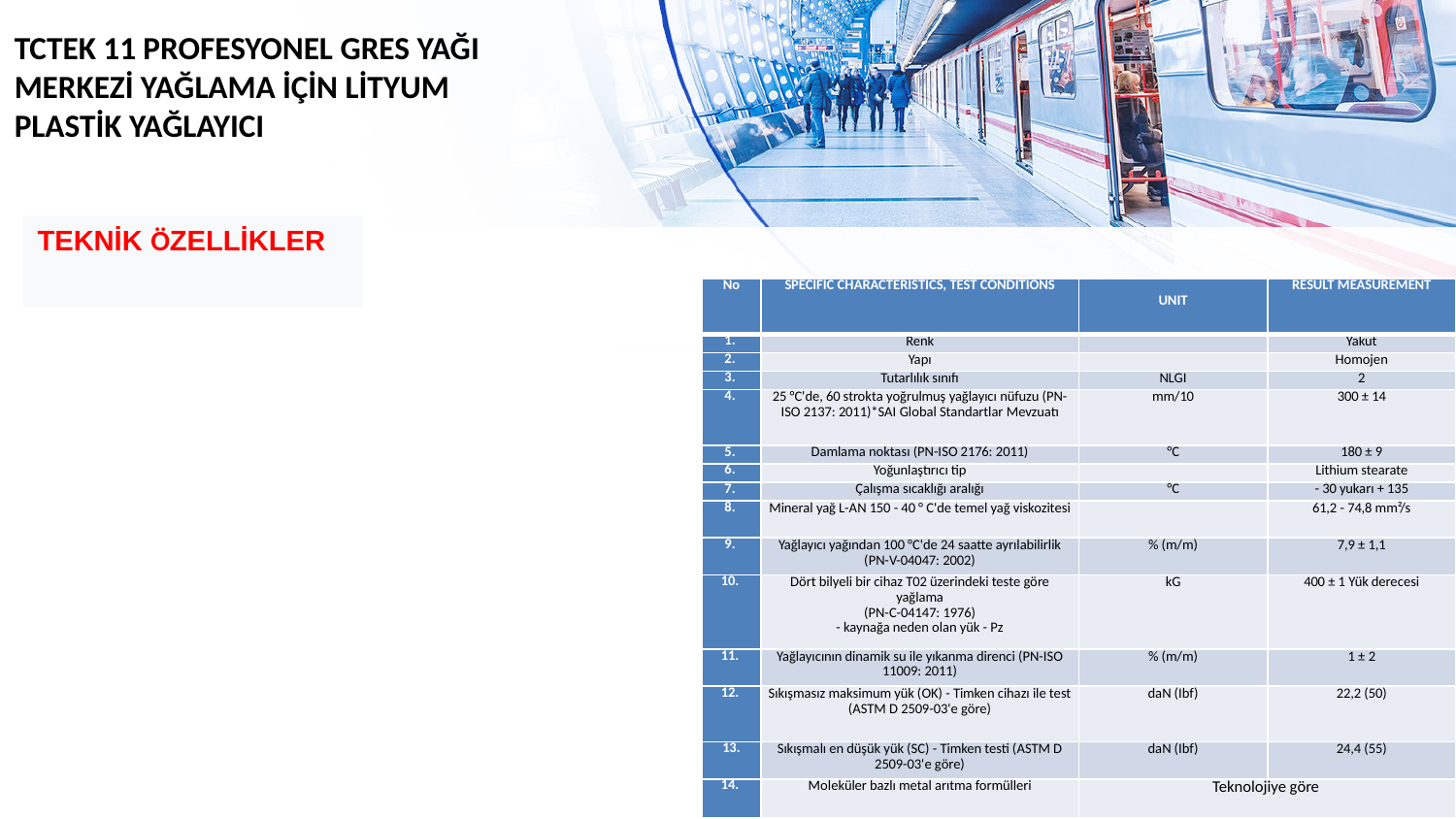

TCTEK 11 PROFESYONEL GRES YAĞI
MERKEZİ YAĞLAMA İÇİN LİTYUM
PLASTİK YAĞLAYICI
TEKNİK ÖZELLİKLER

| No | SPECIFIC CHARACTERISTICS, TEST CONDITIONS | UNIT | RESULT MEASUREMENT |
| --- | --- | --- | --- |
| 1. | Renk |  | Yakut |
| 2. | Yapı |  | Homojen |
| 3. | Tutarlılık sınıfı | NLGI | 2 |
| 4. | 25 °C'de, 60 strokta yoğrulmuş yağlayıcı nüfuzu (PN-ISO 2137: 2011)\*SAI Global Standartlar Mevzuatı | mm/10 | 300 ± 14 |
| 5. | Damlama noktası (PN-ISO 2176: 2011) | °C | 180 ± 9 |
| 6. | Yoğunlaştırıcı tip |  | Lithium stearate |
| 7. | Çalışma sıcaklığı aralığı | °C | - 30 yukarı + 135 |
| 8. | Mineral yağ L-AN 150 - 40 ° C'de temel yağ viskozitesi |  | 61,2 - 74,8 mm²/s |
| 9. | Yağlayıcı yağından 100 °C'de 24 saatte ayrılabilirlik (PN-V-04047: 2002) | % (m/m) | 7,9 ± 1,1 |
| 10. | Dört bilyeli bir cihaz T02 üzerindeki teste göre yağlama (PN-C-04147: 1976) - kaynağa neden olan yük - Pz | kG | 400 ± 1 Yük derecesi |
| 11. | Yağlayıcının dinamik su ile yıkanma direnci (PN-ISO 11009: 2011) | % (m/m) | 1 ± 2 |
| 12. | Sıkışmasız maksimum yük (OK) - Timken cihazı ile test (ASTM D 2509-03'e göre) | daN (Ibf) | 22,2 (50) |
| 13. | Sıkışmalı en düşük yük (SC) - Timken testi (ASTM D 2509-03'e göre) | daN (Ibf) | 24,4 (55) |
| 14. | Moleküler bazlı metal arıtma formülleri | Teknolojiye göre |  |